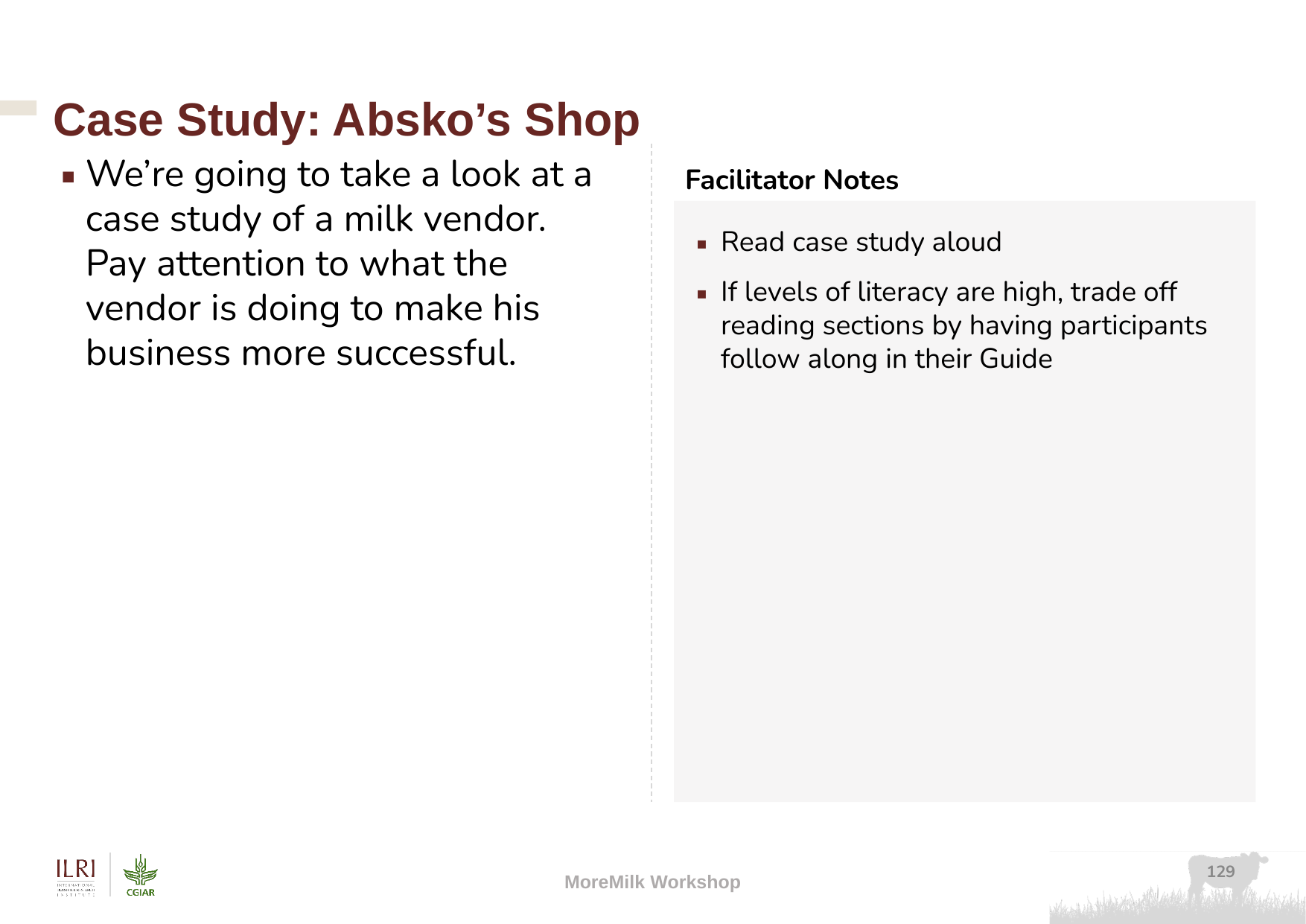

# Case Study: Absko’s Shop
We’re going to take a look at a case study of a milk vendor.  Pay attention to what the vendor is doing to make his business more successful.

Read case study aloud
If levels of literacy are high, trade off reading sections by having participants follow along in their Guide